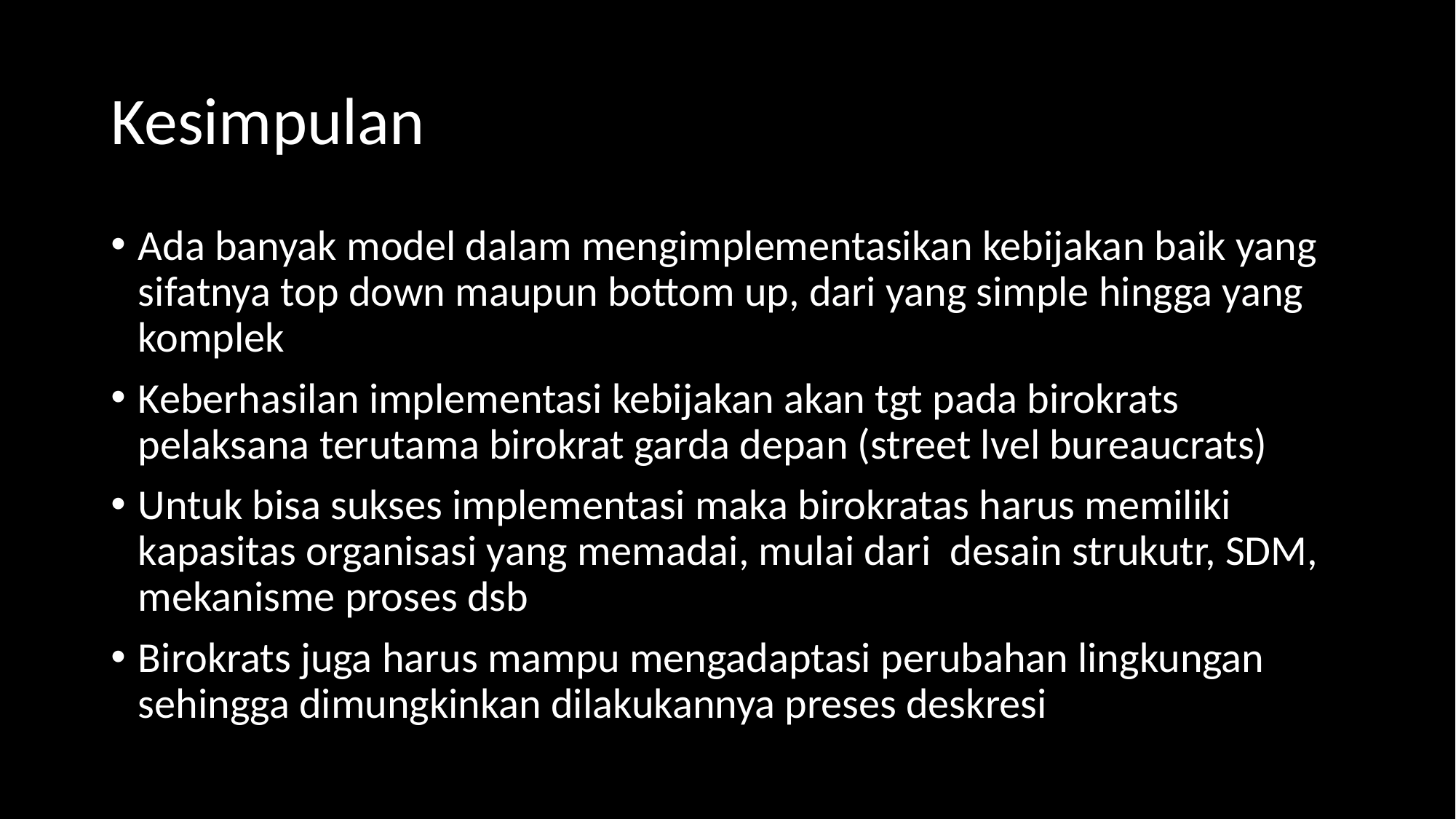

# Kesimpulan
Ada banyak model dalam mengimplementasikan kebijakan baik yang sifatnya top down maupun bottom up, dari yang simple hingga yang komplek
Keberhasilan implementasi kebijakan akan tgt pada birokrats pelaksana terutama birokrat garda depan (street lvel bureaucrats)
Untuk bisa sukses implementasi maka birokratas harus memiliki kapasitas organisasi yang memadai, mulai dari  desain strukutr, SDM, mekanisme proses dsb
Birokrats juga harus mampu mengadaptasi perubahan lingkungan sehingga dimungkinkan dilakukannya preses deskresi